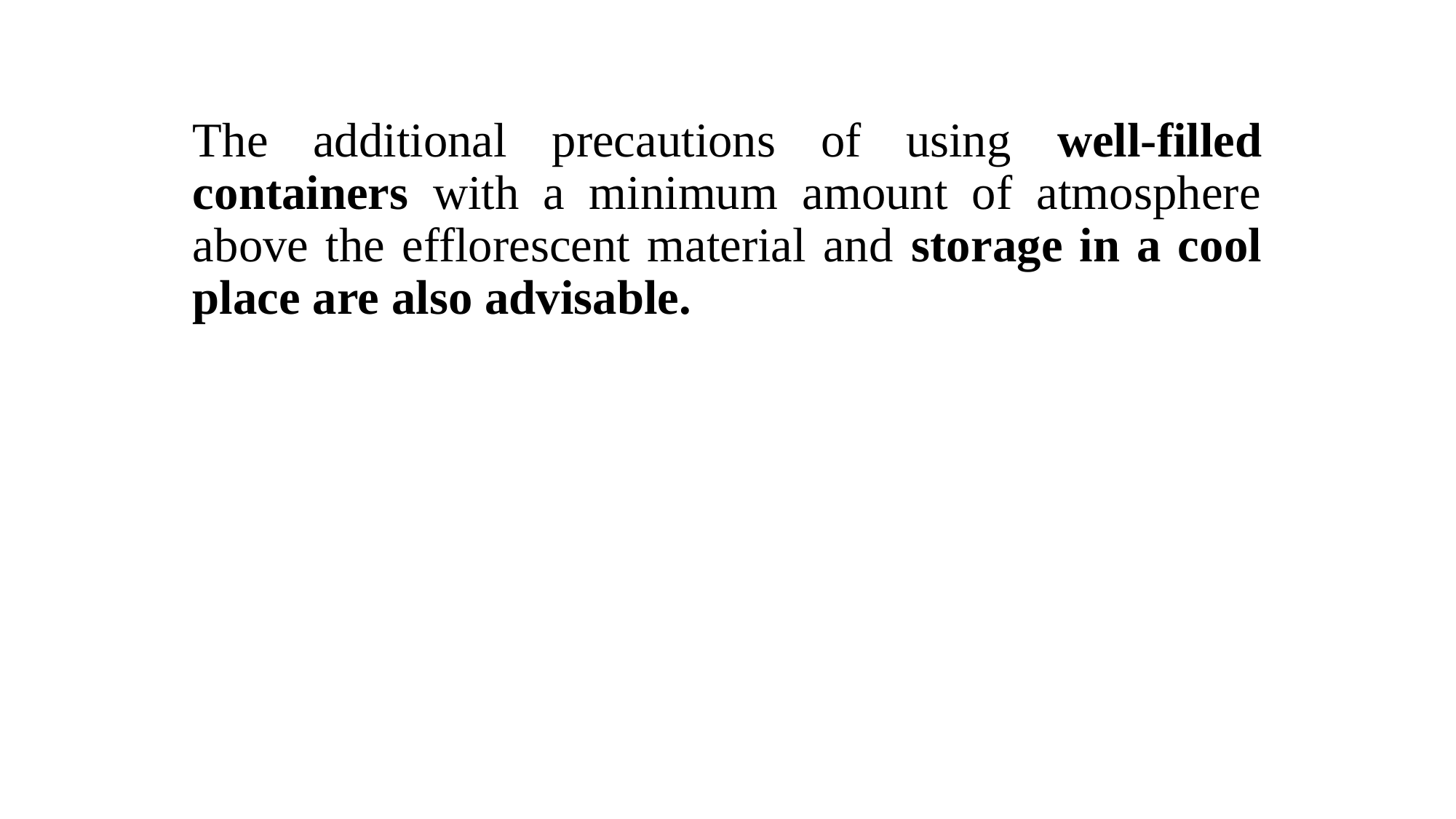

The additional precautions of using well-filled containers with a minimum amount of atmosphere above the efflorescent material and storage in a cool place are also advisable.